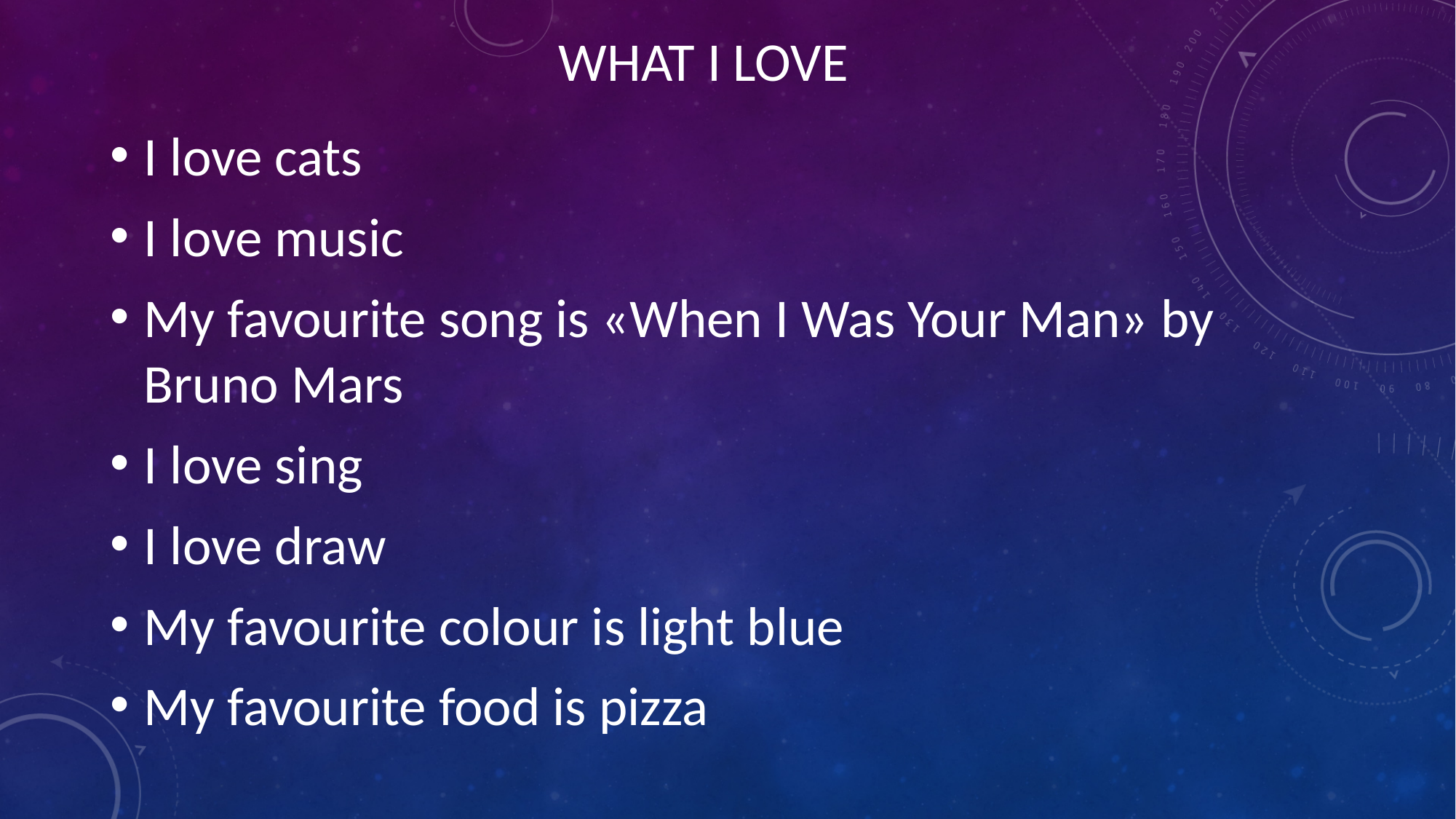

# What I love
I love cats
I love music
My favourite song is «When I Was Your Man» by Bruno Mars
I love sing
I love draw
My favourite colour is light blue
My favourite food is pizza